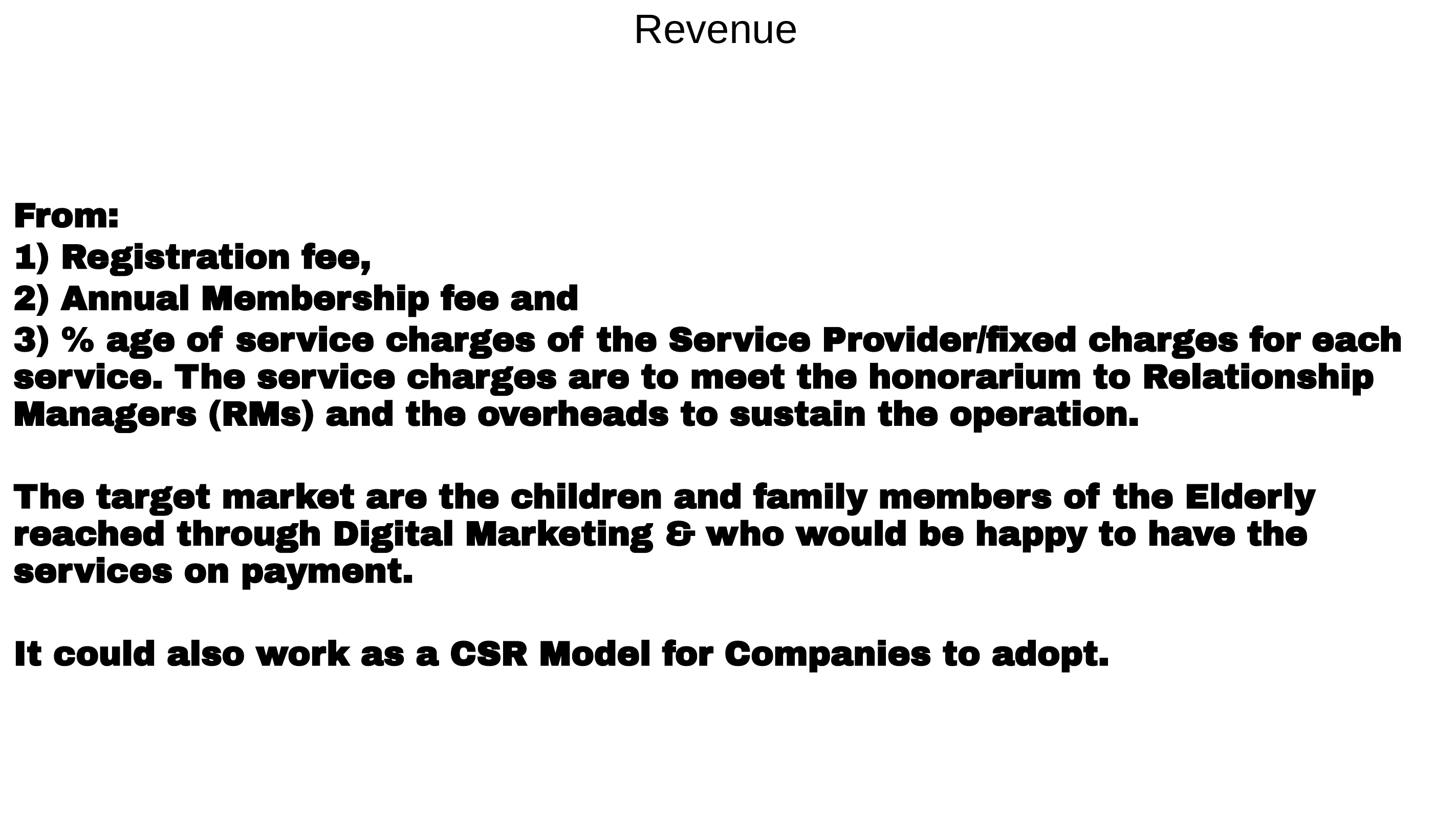

From:
1) Registration fee,
2) Annual Membership fee and
3) % age of service charges of the Service Provider/fixed charges for each service. The service charges are to meet the honorarium to Relationship Managers (RMs) and the overheads to sustain the operation.

The target market are the children and family members of the Elderly reached through Digital Marketing & who would be happy to have the services on payment.

It could also work as a CSR Model for Companies to adopt.

# Revenue